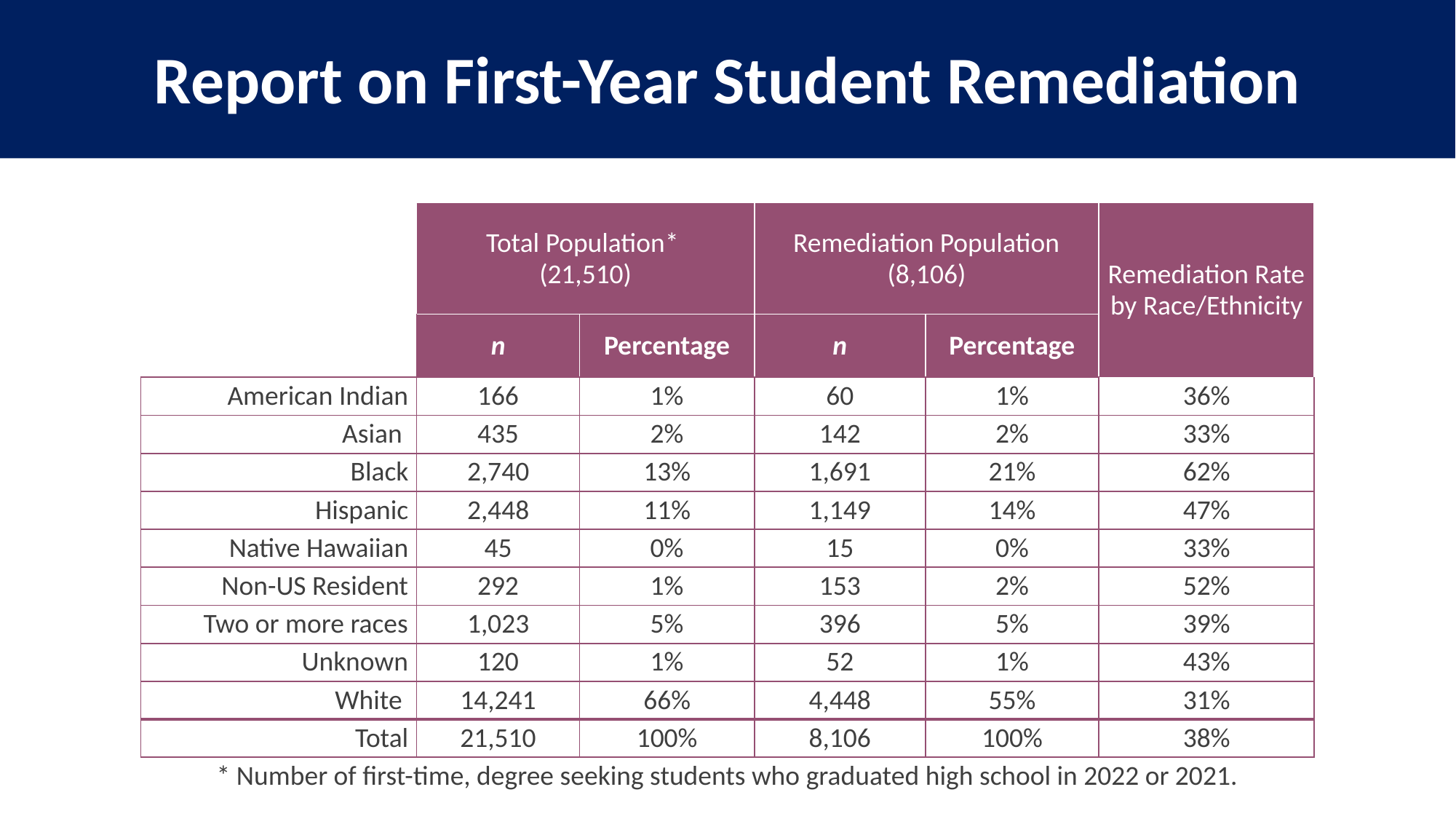

Report on First-Year Student Remediation
|  | Total Population\* (21,510) |  | Remediation Population (8,106) |  | Remediation Rate by Race/Ethnicity |
| --- | --- | --- | --- | --- | --- |
|  | n | Percentage | n | Percentage |  |
| American Indian | 166 | 1% | 60 | 1% | 36% |
| Asian | 435 | 2% | 142 | 2% | 33% |
| Black | 2,740 | 13% | 1,691 | 21% | 62% |
| Hispanic | 2,448 | 11% | 1,149 | 14% | 47% |
| Native Hawaiian | 45 | 0% | 15 | 0% | 33% |
| Non-US Resident | 292 | 1% | 153 | 2% | 52% |
| Two or more races | 1,023 | 5% | 396 | 5% | 39% |
| Unknown | 120 | 1% | 52 | 1% | 43% |
| White | 14,241 | 66% | 4,448 | 55% | 31% |
| Total | 21,510 | 100% | 8,106 | 100% | 38% |
| \* Number of first-time, degree seeking students who graduated high school in 2022 or 2021. |  |  |  |  |  |